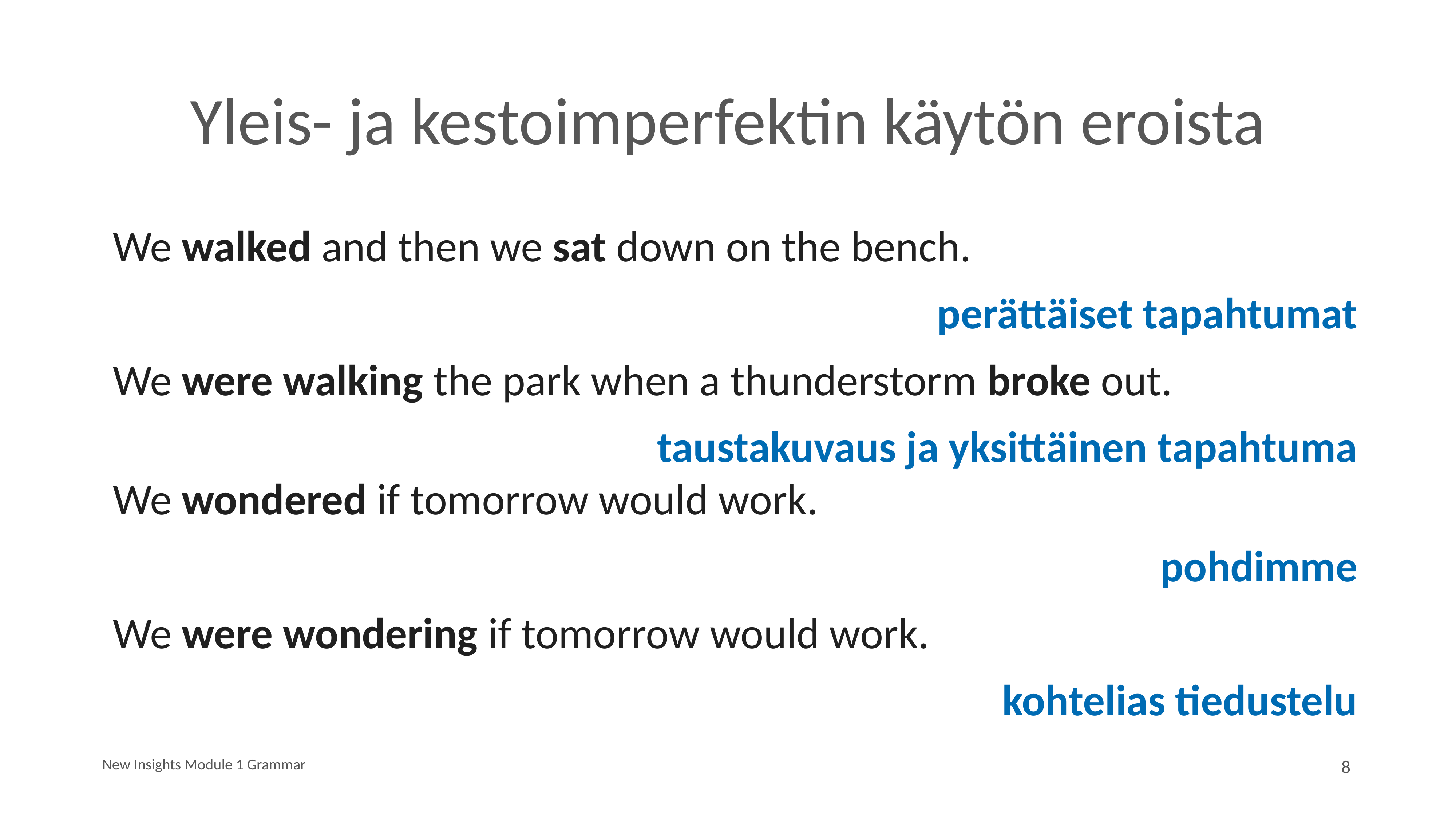

# Yleis- ja kestoimperfektin käytön eroista
We walked and then we sat down on the bench.
	perättäiset tapahtumat
We were walking the park when a thunderstorm broke out.
	taustakuvaus ja yksittäinen tapahtuma
We wondered if tomorrow would work.
	pohdimme
We were wondering if tomorrow would work.
	kohtelias tiedustelu
New Insights Module 1 Grammar
8